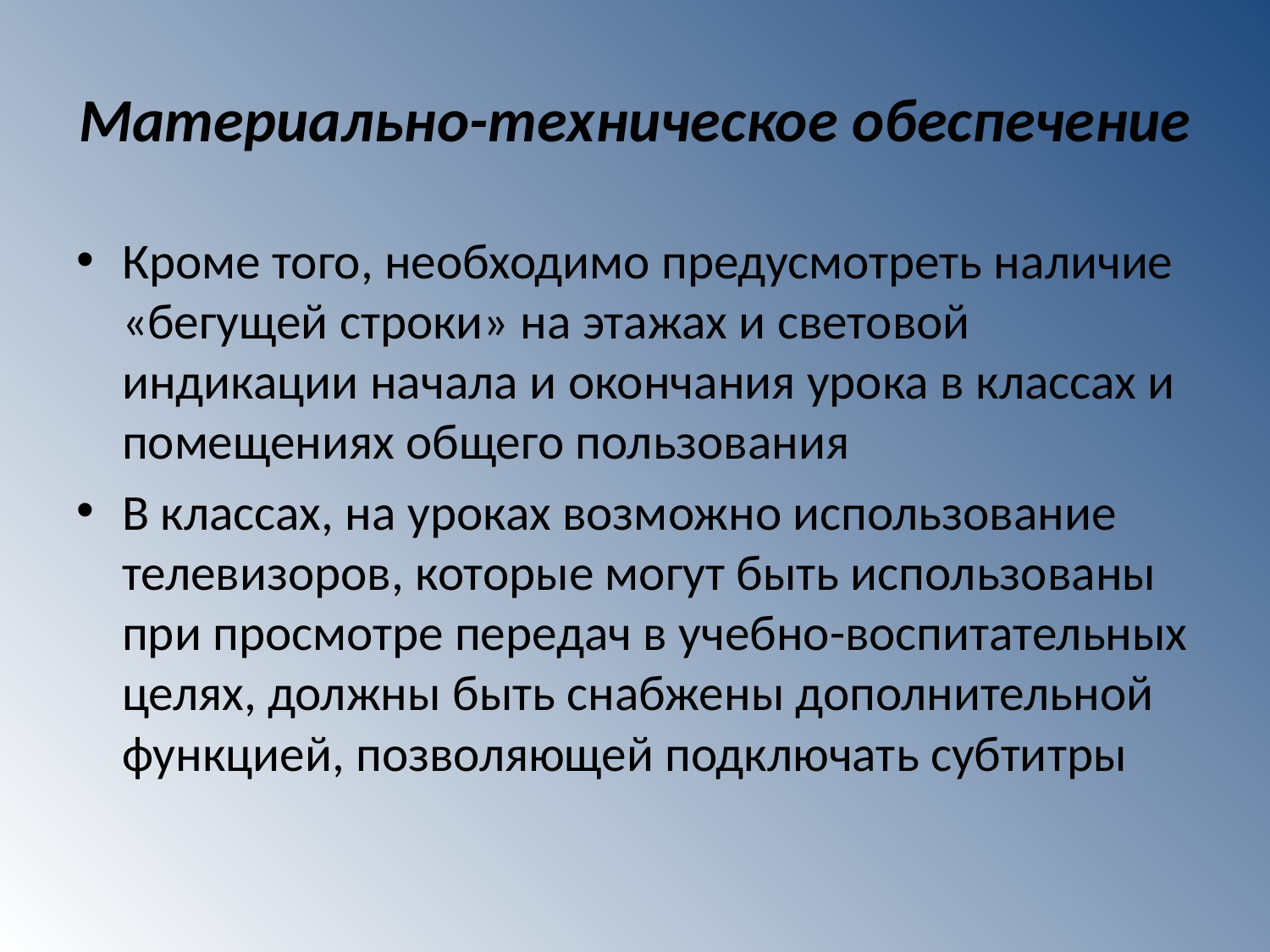

# Материально-техническое обеспечение
Кроме того, необходимо предусмотреть наличие «бегущей строки» на этажах и световой индикации начала и окончания урока в классах и помещениях общего пользования
В классах, на уроках возможно использование телевизоров, которые могут быть использованы при просмотре передач в учебно-воспитательных целях, должны быть снабжены дополнительной функцией, позволяющей подключать субтитры